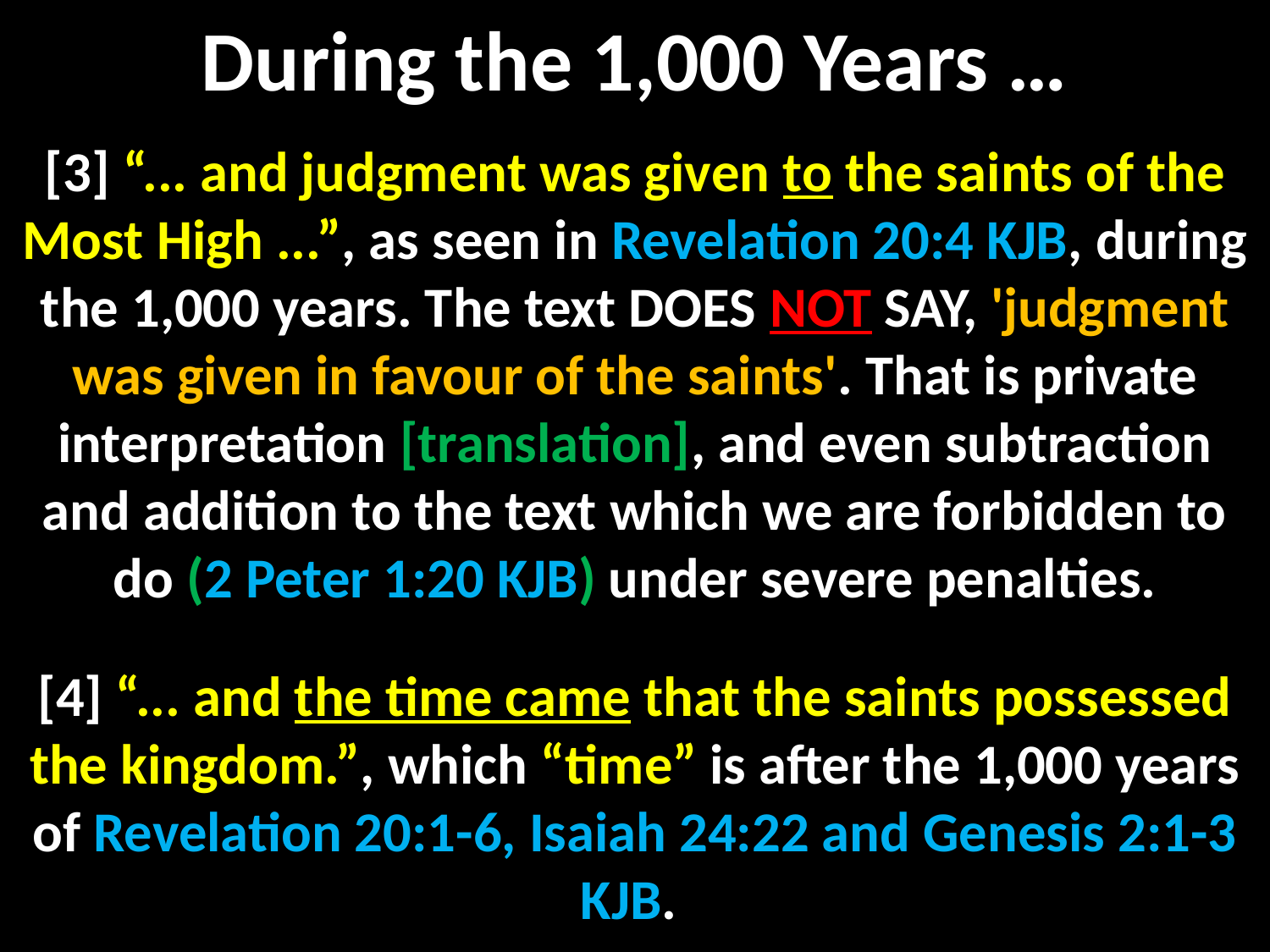

During the 1,000 Years …
[3] “... and judgment was given to the saints of the Most High ...”, as seen in Revelation 20:4 KJB, during the 1,000 years. The text DOES NOT SAY, 'judgment was given in favour of the saints'. That is private interpretation [translation], and even subtraction and addition to the text which we are forbidden to do (2 Peter 1:20 KJB) under severe penalties.

[4] “... and the time came that the saints possessed the kingdom.”, which “time” is after the 1,000 years of Revelation 20:1-6, Isaiah 24:22 and Genesis 2:1-3 KJB.